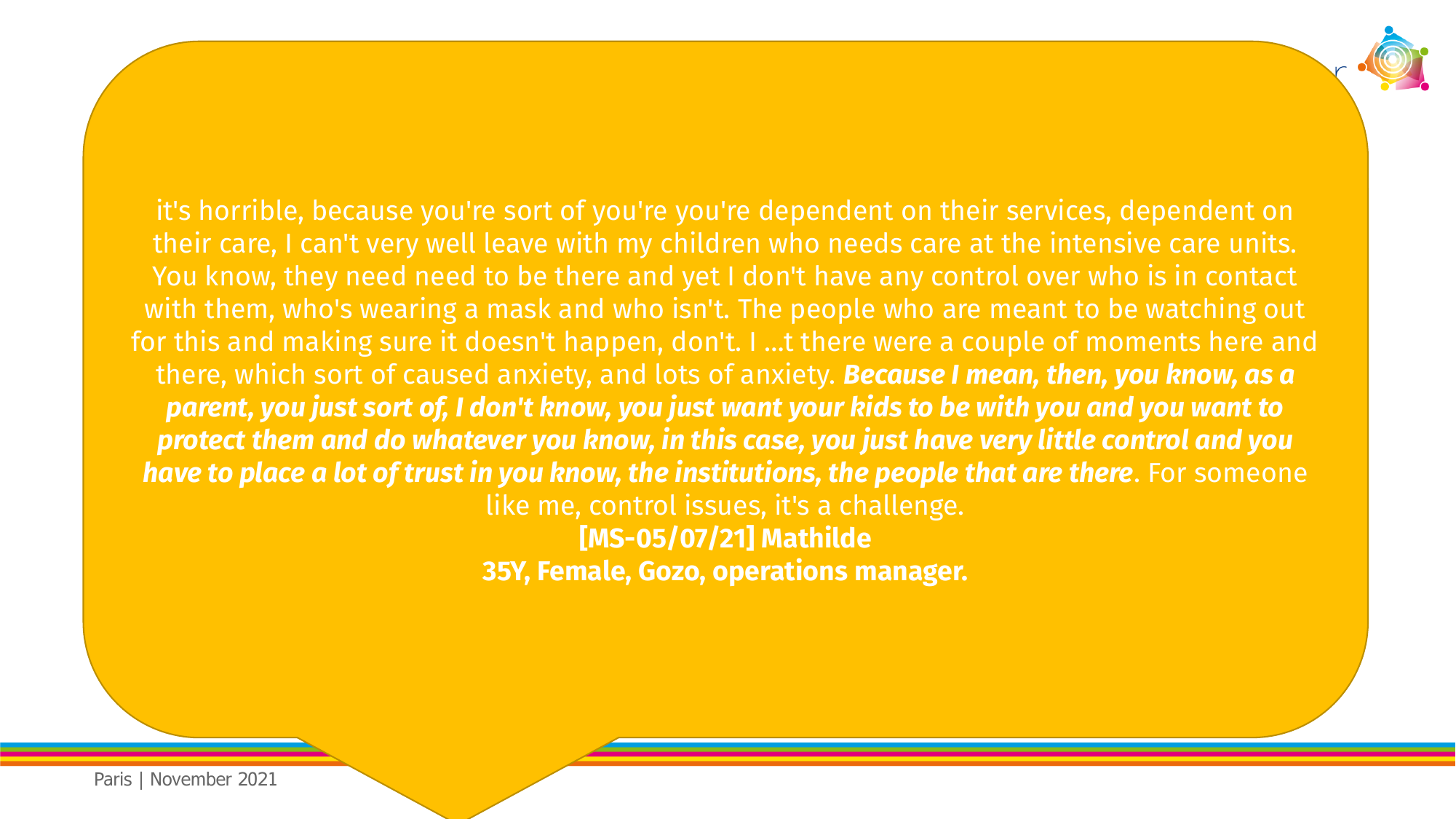

it's horrible, because you're sort of you're you're dependent on their services, dependent on their care, I can't very well leave with my children who needs care at the intensive care units. You know, they need need to be there and yet I don't have any control over who is in contact with them, who's wearing a mask and who isn't. The people who are meant to be watching out for this and making sure it doesn't happen, don't. I …t there were a couple of moments here and there, which sort of caused anxiety, and lots of anxiety. Because I mean, then, you know, as a parent, you just sort of, I don't know, you just want your kids to be with you and you want to protect them and do whatever you know, in this case, you just have very little control and you have to place a lot of trust in you know, the institutions, the people that are there. For someone like me, control issues, it's a challenge.
[MS-05/07/21] Mathilde
35Y, Female, Gozo, operations manager.
Paris | November 2021